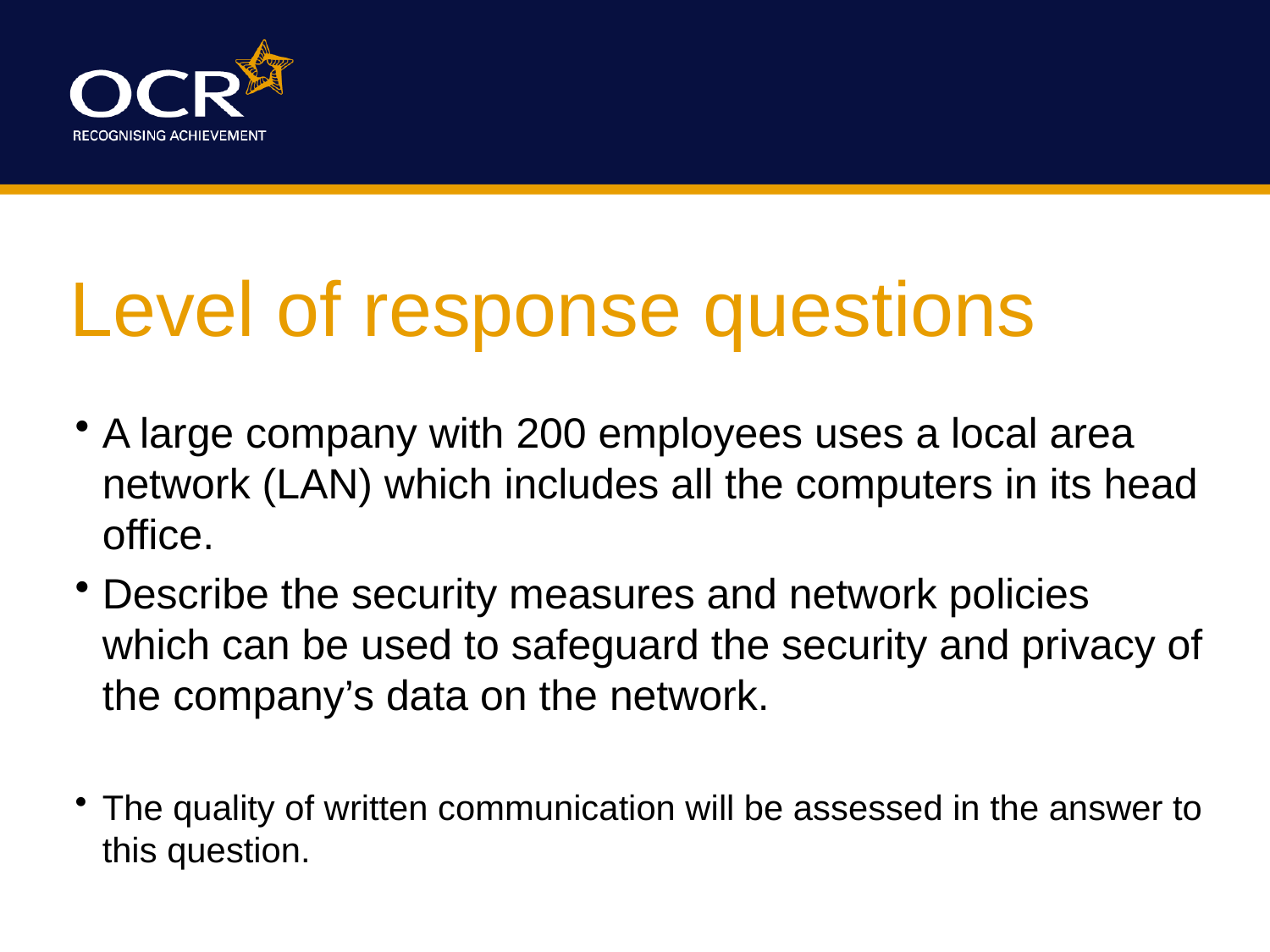

# Level of response questions
A large company with 200 employees uses a local area network (LAN) which includes all the computers in its head office.
Describe the security measures and network policies which can be used to safeguard the security and privacy of the company’s data on the network.

The quality of written communication will be assessed in the answer to this question.